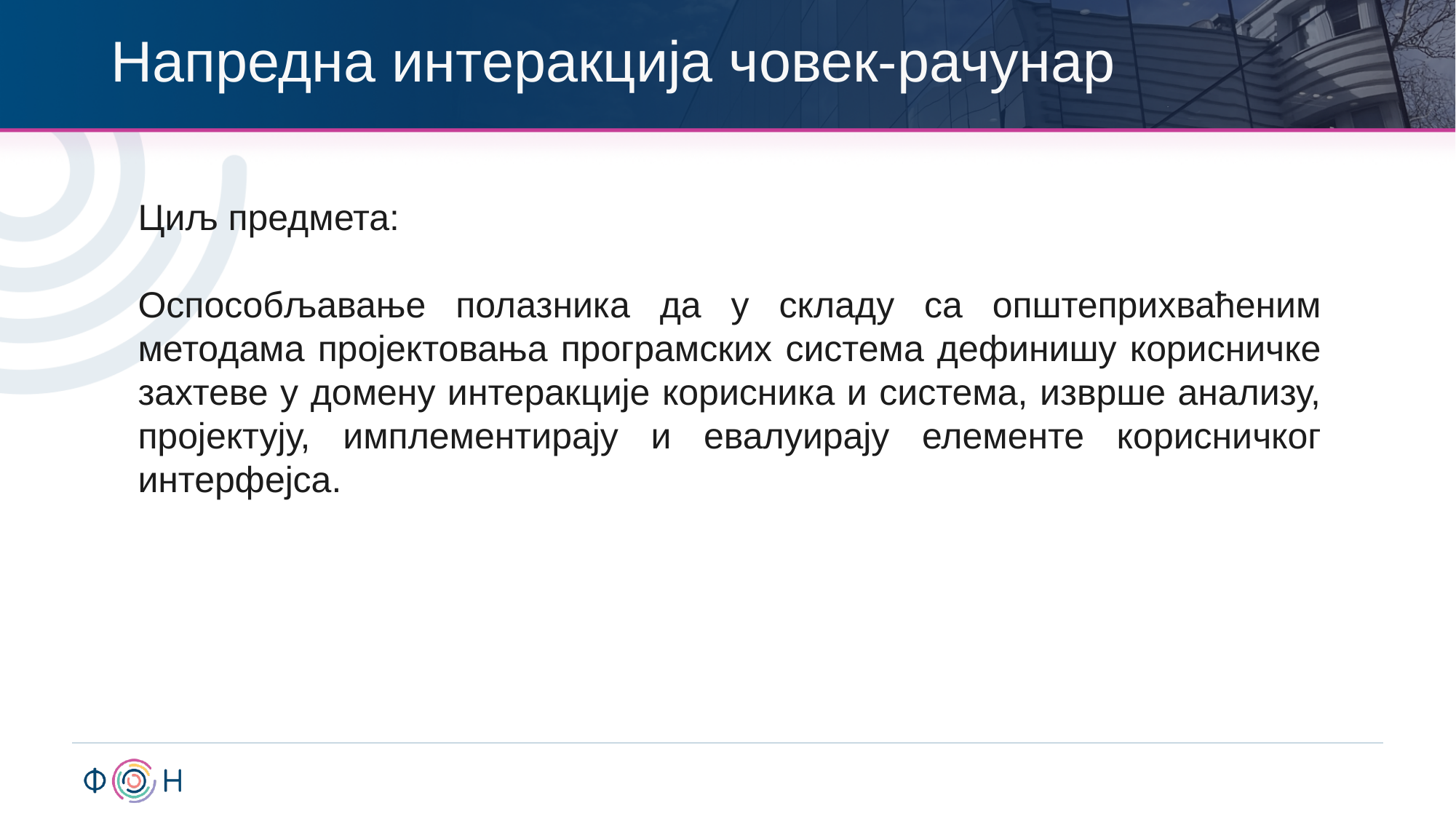

# Напредна интеракција човек-рачунар

Циљ предмета:

Оспособљавање полазника да у складу са општеприхваћеним методама пројектовања програмских система дефинишу корисничке захтеве у домену интеракције корисника и система, изврше анализу, пројектују, имплементирају и евалуирају елементе корисничког интерфејса.